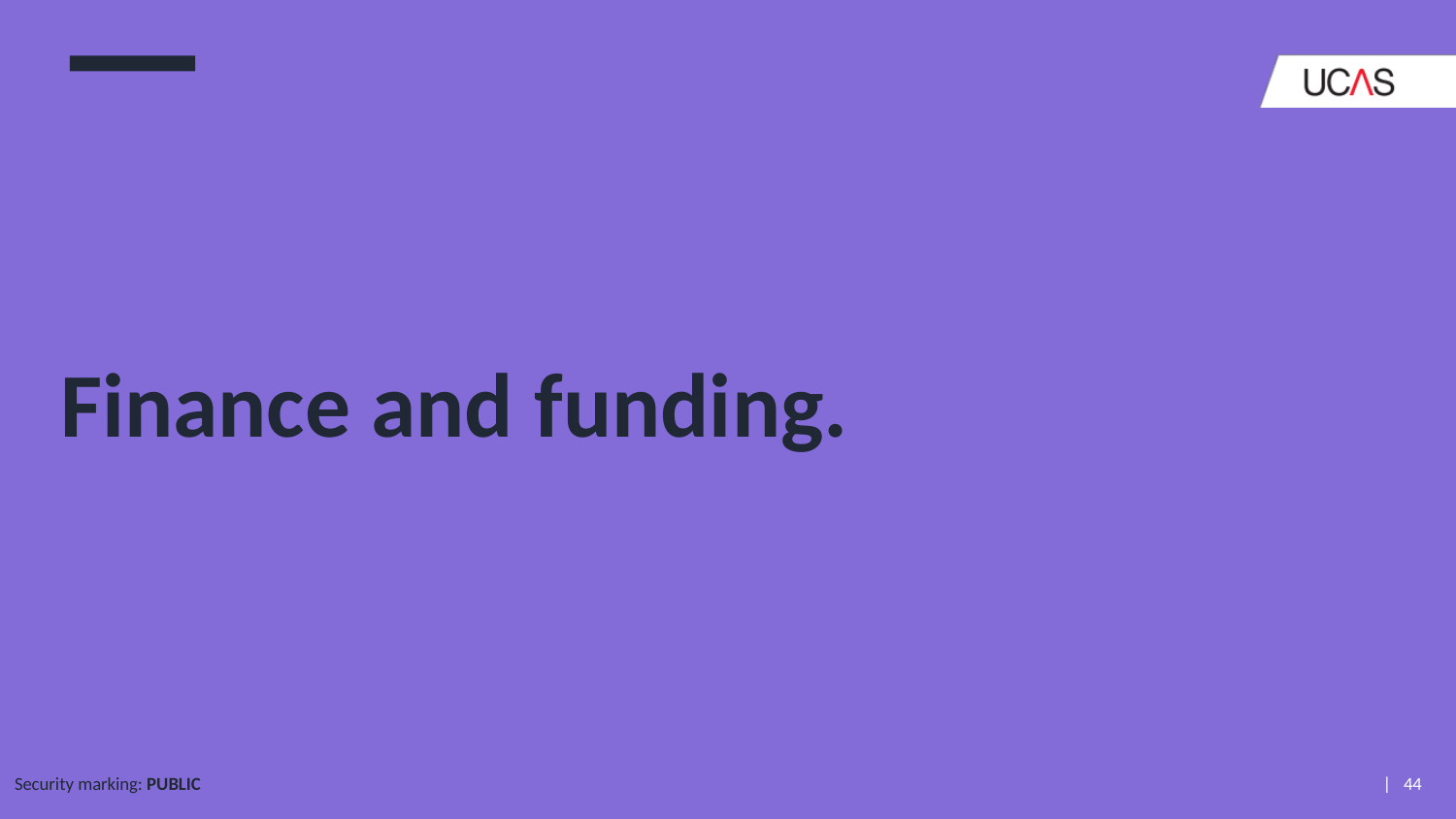

# Finance and funding.
Security marking: PUBLIC
|   44